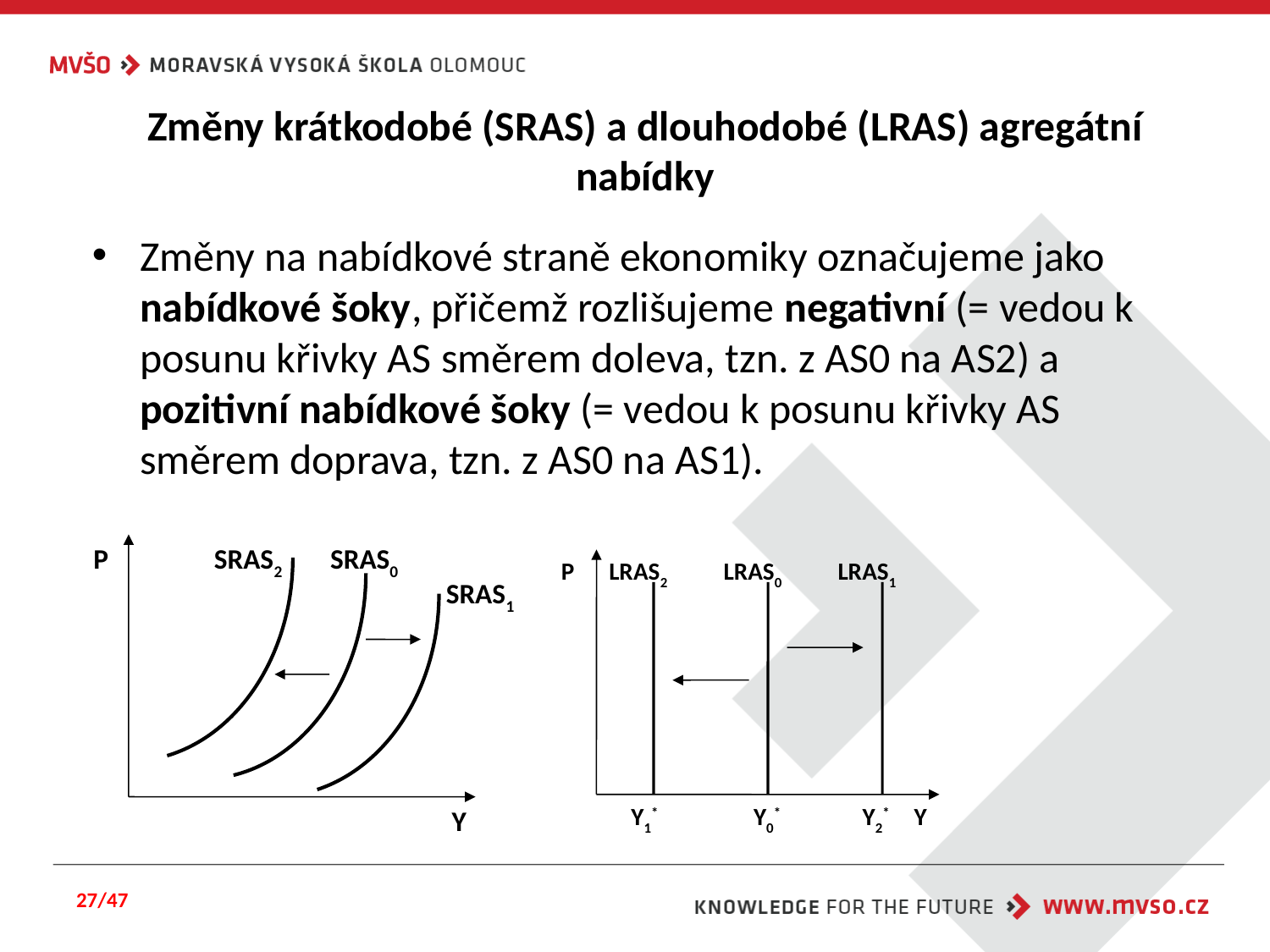

# Změny krátkodobé (SRAS) a dlouhodobé (LRAS) agregátní nabídky
Změny na nabídkové straně ekonomiky označujeme jako nabídkové šoky, přičemž rozlišujeme negativní (= vedou k posunu křivky AS směrem doleva, tzn. z AS0 na AS2) a pozitivní nabídkové šoky (= vedou k posunu křivky AS směrem doprava, tzn. z AS0 na AS1).

P

SRAS2
 SRAS0

  SRAS1

Y

P

LRAS2
LRAS0
LRAS1

    Y1*
  Y0*
 Y2*
Y
27/47